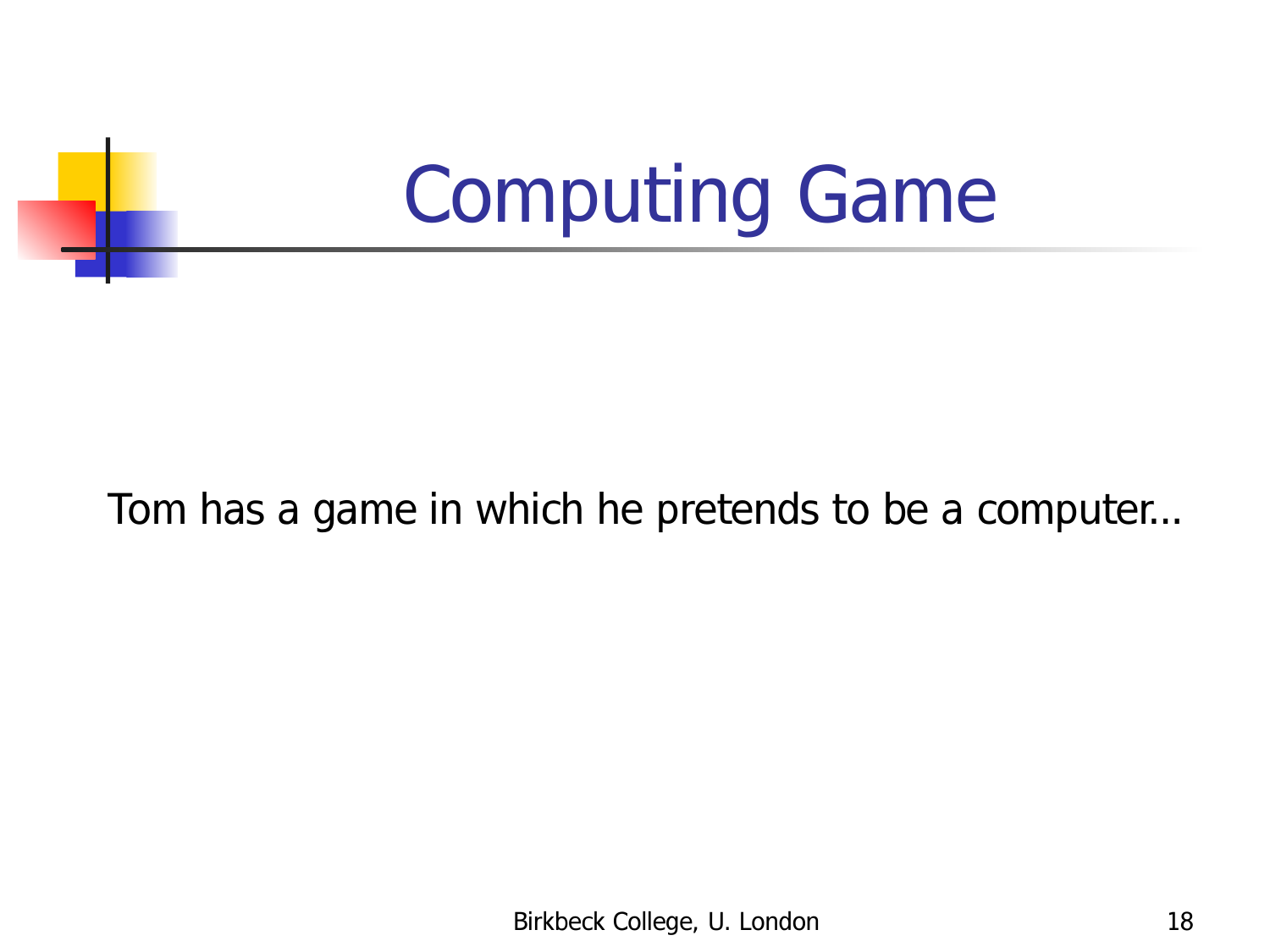

# Computing Game
Tom has a game in which he pretends to be a computer…
Birkbeck College, U. London
18